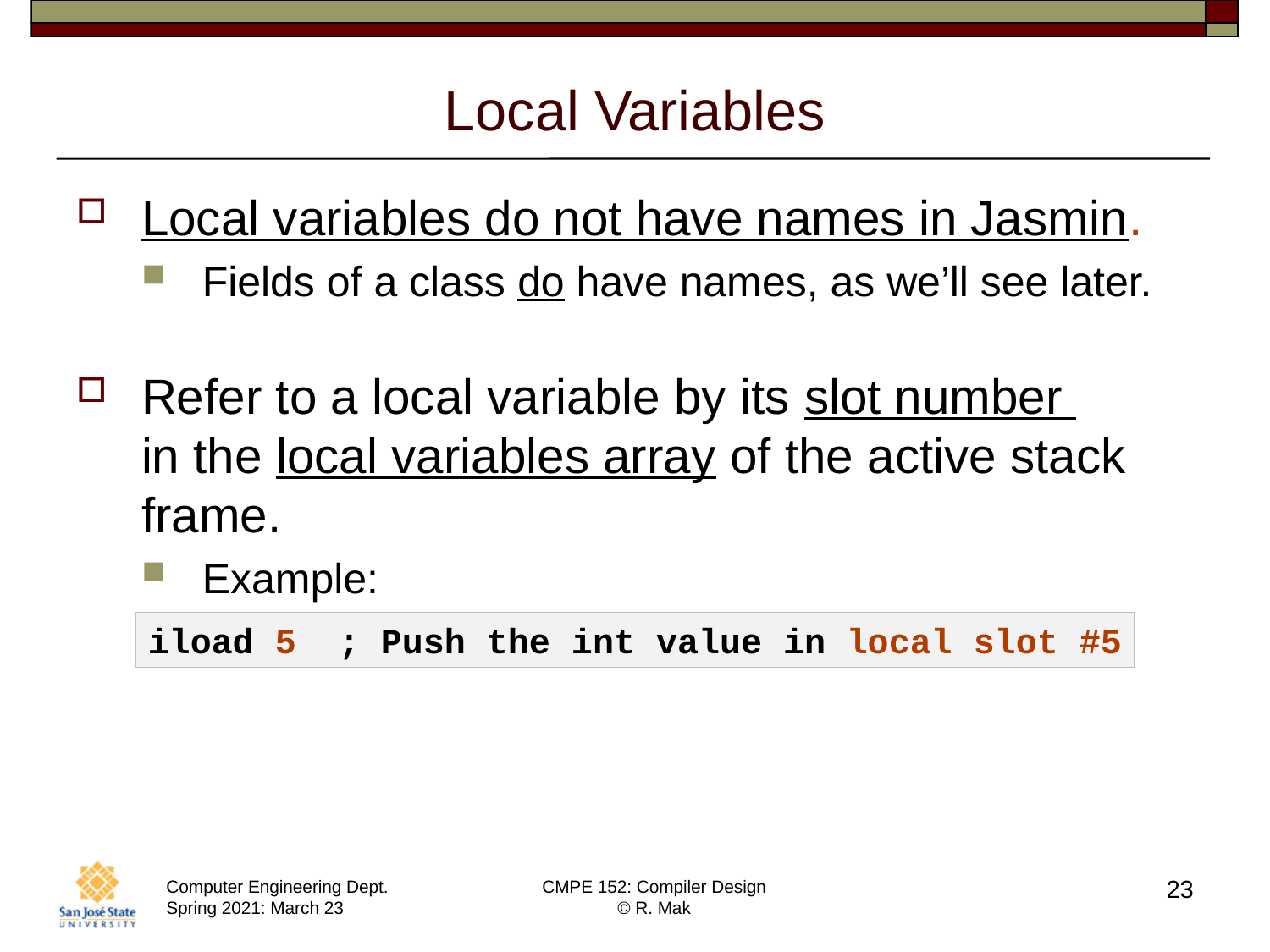

# Local Variables
Local variables do not have names in Jasmin.
Fields of a class do have names, as we’ll see later.

Refer to a local variable by its slot number
in the local variables array of the active stack frame.
Example:
iload 5  ; Push the int value in local slot #5
23